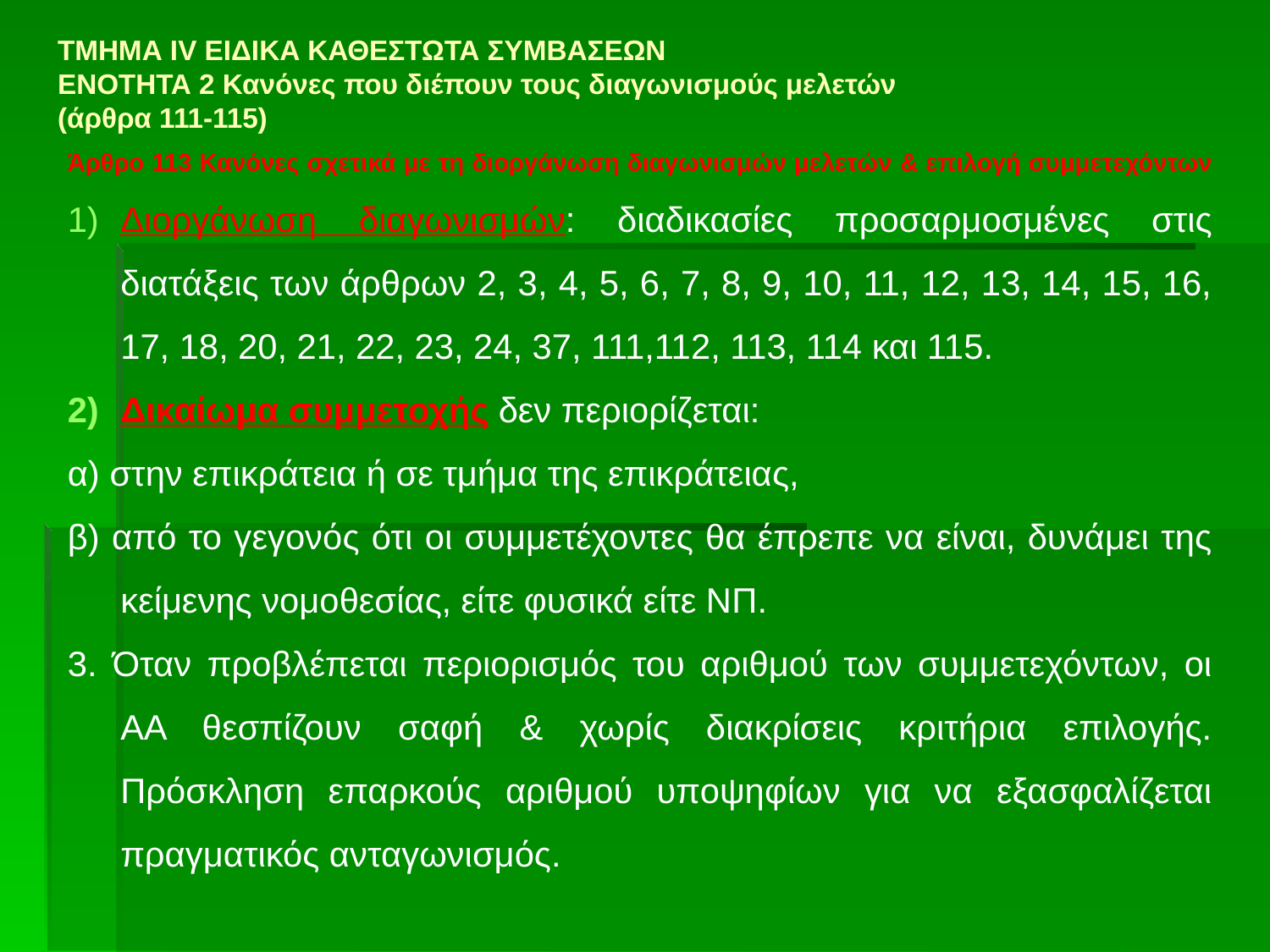

# ΤΜΗΜΑ IV ΕΙΔΙΚΑ ΚΑΘΕΣΤΩΤΑ ΣΥΜΒΑΣΕΩΝ ΕΝΟΤΗΤΑ 2 Κανόνες που διέπουν τους διαγωνισμούς μελετών (άρθρα 111-115)
Άρθρο 113 Κανόνες σχετικά με τη διοργάνωση διαγωνισμών μελετών & επιλογή συμμετεχόντων
Διοργάνωση διαγωνισμών: διαδικασίες προσαρμοσμένες στις διατάξεις των άρθρων 2, 3, 4, 5, 6, 7, 8, 9, 10, 11, 12, 13, 14, 15, 16, 17, 18, 20, 21, 22, 23, 24, 37, 111,112, 113, 114 και 115.
Δικαίωμα συμμετοχής δεν περιορίζεται:
α) στην επικράτεια ή σε τμήμα της επικράτειας,
β) από το γεγονός ότι οι συμμετέχοντες θα έπρεπε να είναι, δυνάμει της κείμενης νομοθεσίας, είτε φυσικά είτε ΝΠ.
3. Όταν προβλέπεται περιορισμός του αριθμού των συμμετεχόντων, οι ΑΑ θεσπίζουν σαφή & χωρίς διακρίσεις κριτήρια επιλογής. Πρόσκληση επαρκούς αριθμού υποψηφίων για να εξασφαλίζεται πραγματικός ανταγωνισμός.